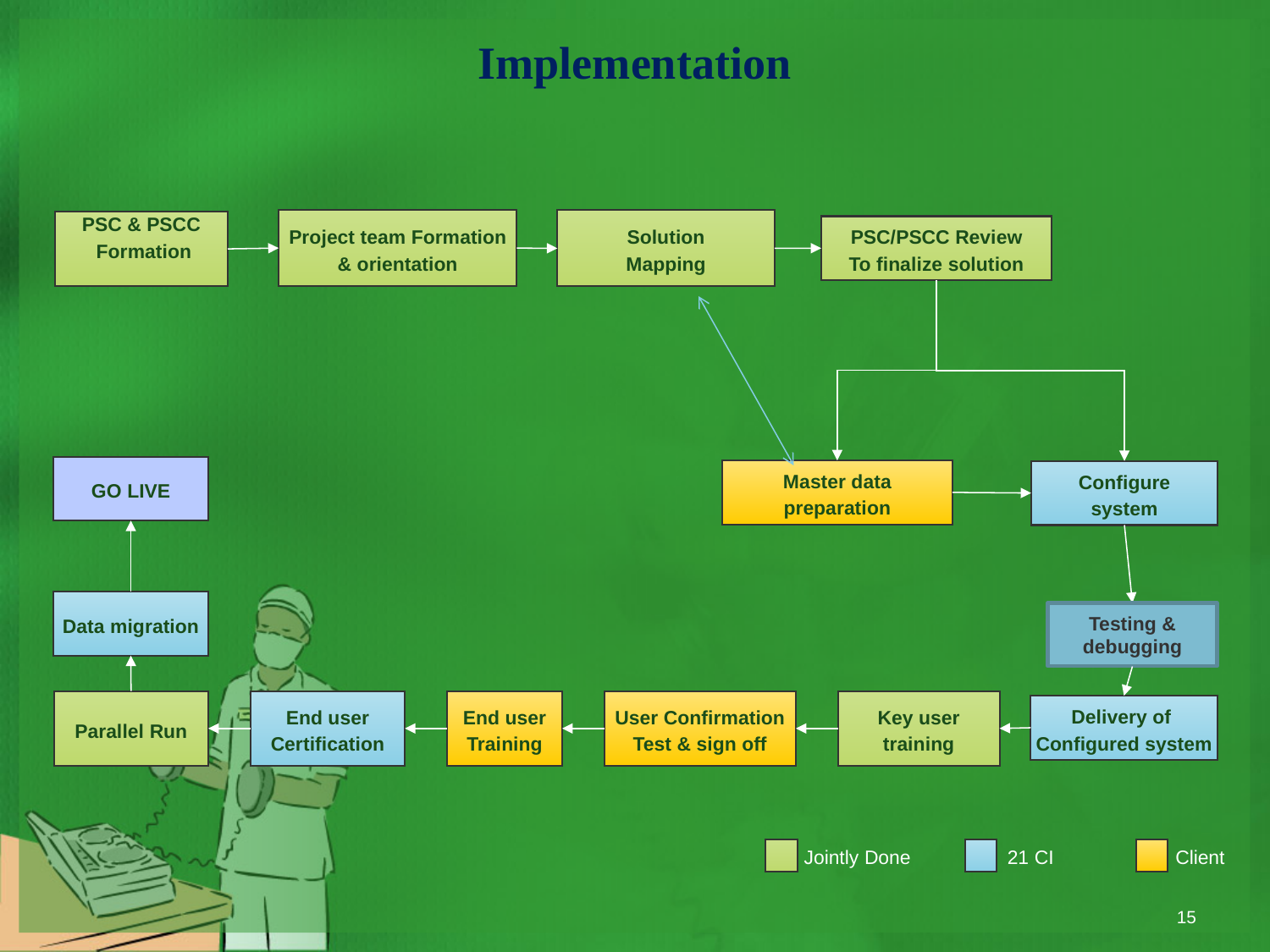

Implementation

Project team Formation
& orientation
Solution
Mapping
PSC & PSCC
 Formation

PSC/PSCC Review
To finalize solution
GO LIVE
Master data
preparation
Configure
system
Data migration
Testing & debugging
Parallel Run
End user
Certification
End user
Training
User Confirmation
Test & sign off
Key user
training
Delivery of
Configured system
Jointly Done
21 CI
Client

15